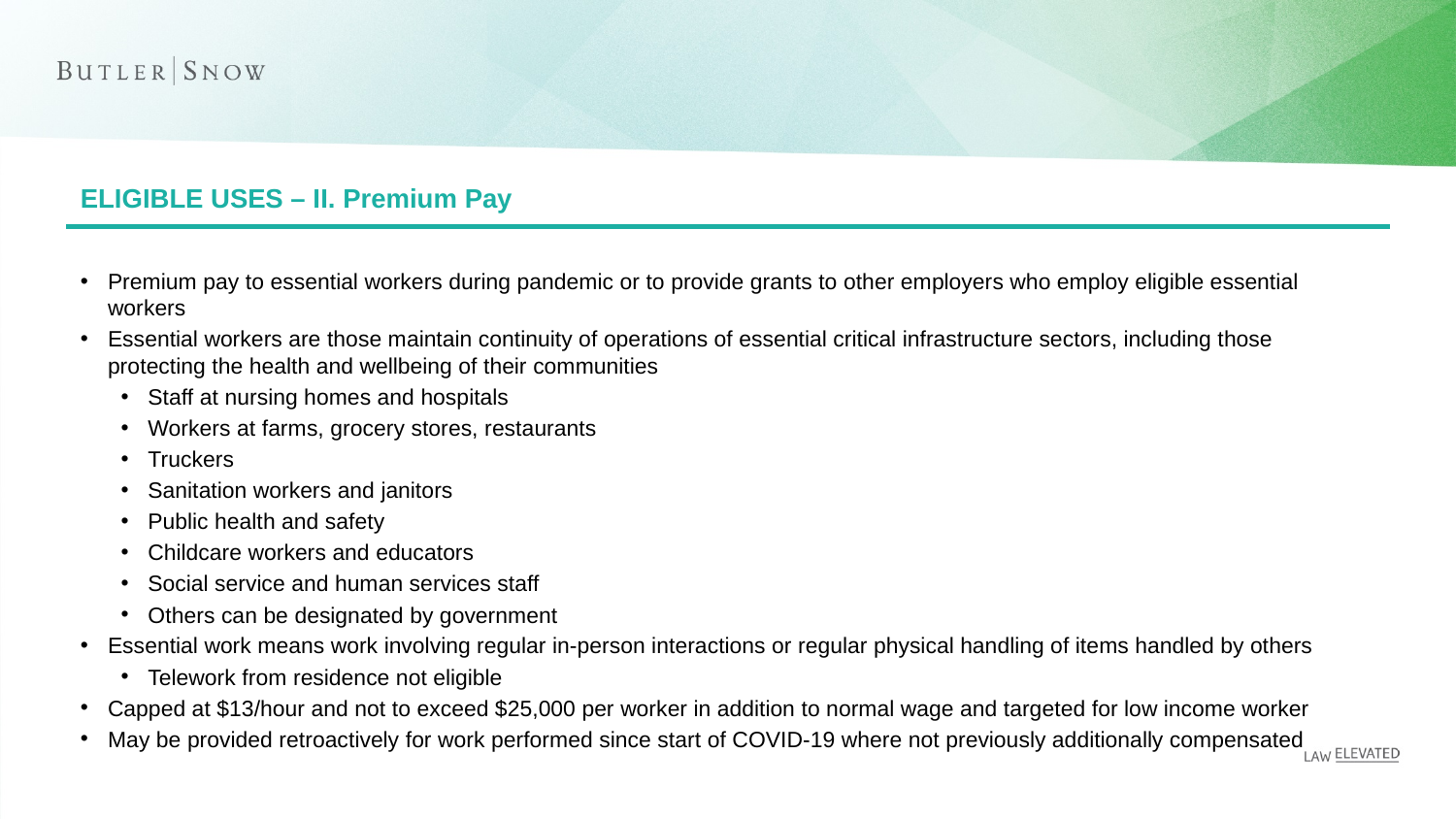

# ELIGIBLE USES – II. Premium Pay
Premium pay to essential workers during pandemic or to provide grants to other employers who employ eligible essential workers
Essential workers are those maintain continuity of operations of essential critical infrastructure sectors, including those protecting the health and wellbeing of their communities
Staff at nursing homes and hospitals
Workers at farms, grocery stores, restaurants
Truckers
Sanitation workers and janitors
Public health and safety
Childcare workers and educators
Social service and human services staff
Others can be designated by government
Essential work means work involving regular in-person interactions or regular physical handling of items handled by others
Telework from residence not eligible
Capped at $13/hour and not to exceed $25,000 per worker in addition to normal wage and targeted for low income worker
May be provided retroactively for work performed since start of COVID-19 where not previously additionally compensated